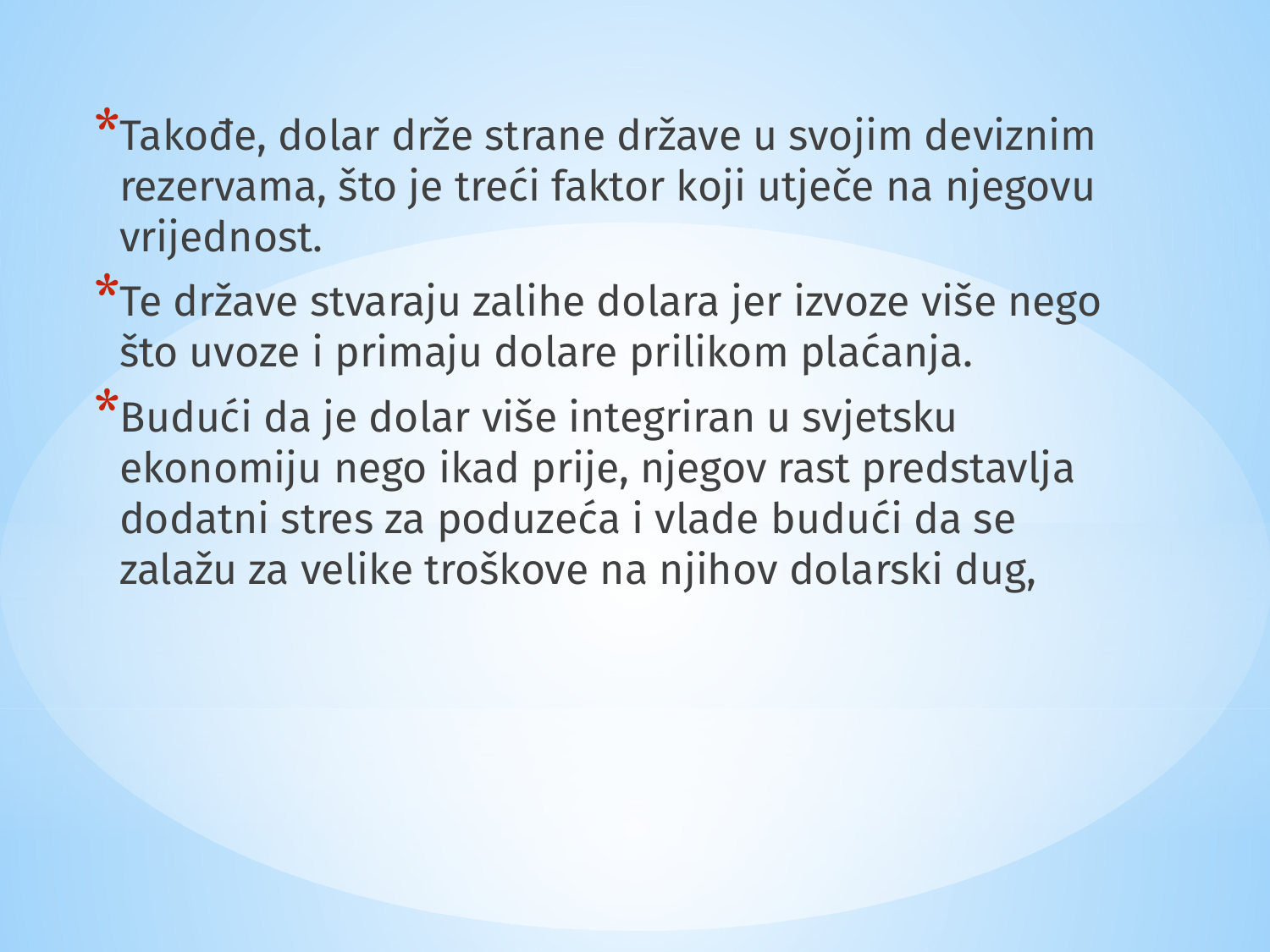

Takođe, dolar drže strane države u svojim deviznim rezervama, što je treći faktor koji utječe na njegovu vrijednost.
Te države stvaraju zalihe dolara jer izvoze više nego što uvoze i primaju dolare prilikom plaćanja.
Budući da je dolar više integriran u svjetsku ekonomiju nego ikad prije, njegov rast predstavlja dodatni stres za poduzeća i vlade budući da se zalažu za velike troškove na njihov dolarski dug,